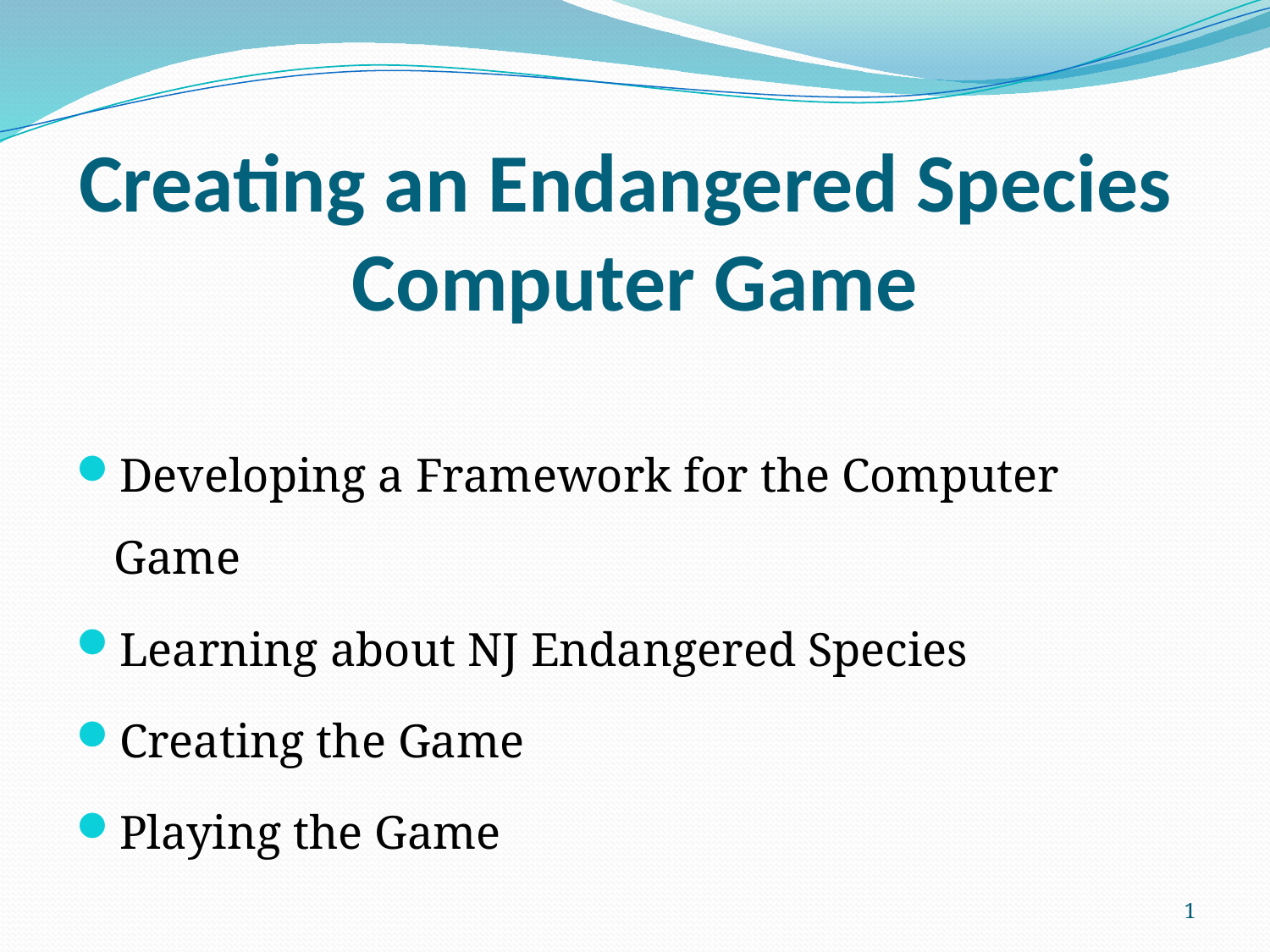

# Creating an Endangered Species Computer Game
Developing a Framework for the Computer Game
Learning about NJ Endangered Species
Creating the Game
Playing the Game
1